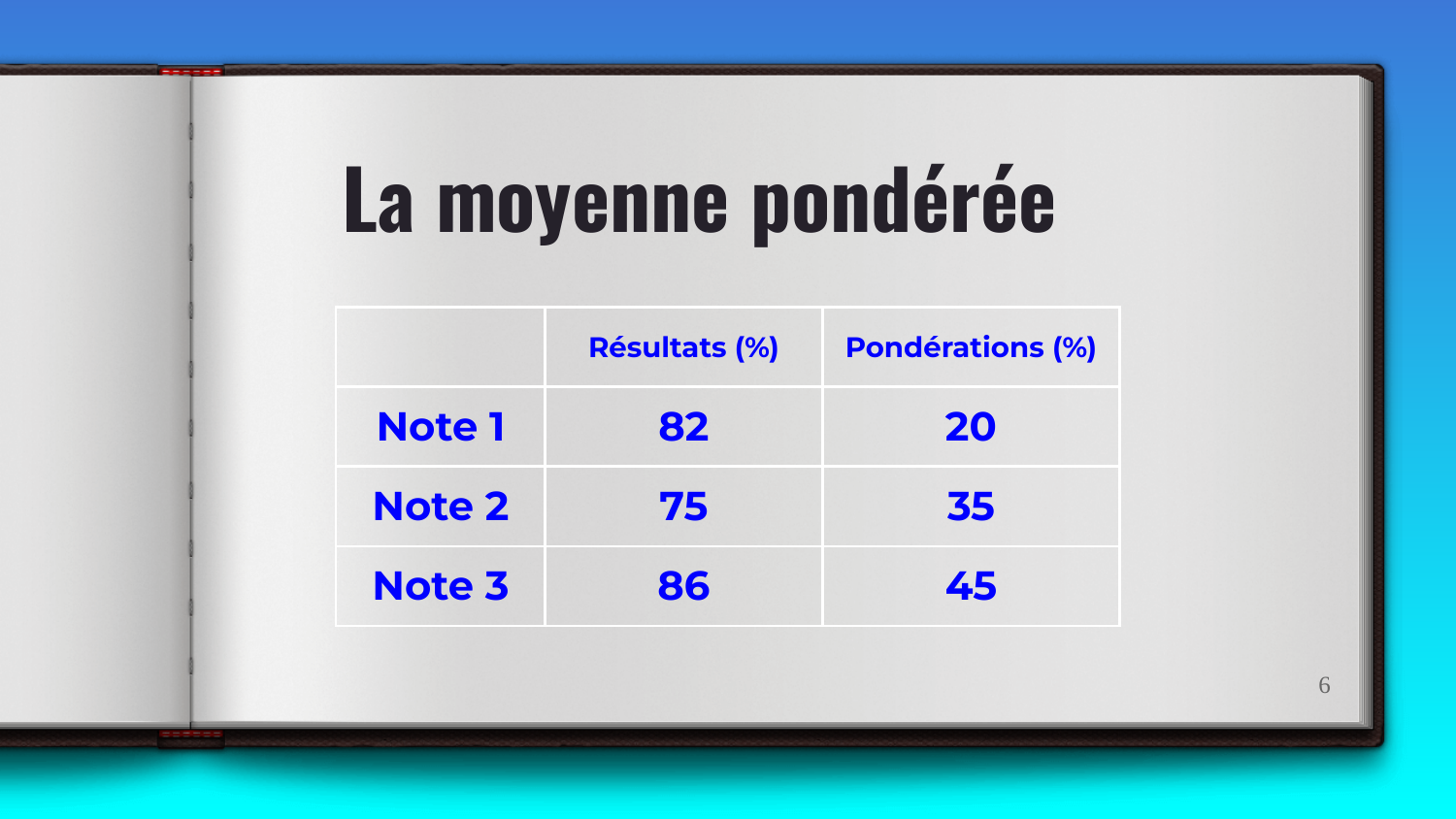

La moyenne pondérée
|  | Résultats (%) | Pondérations (%) |
| --- | --- | --- |
| Note 1 | 82 | 20 |
| Note 2 | 75 | 35 |
| Note 3 | 86 | 45 |
6